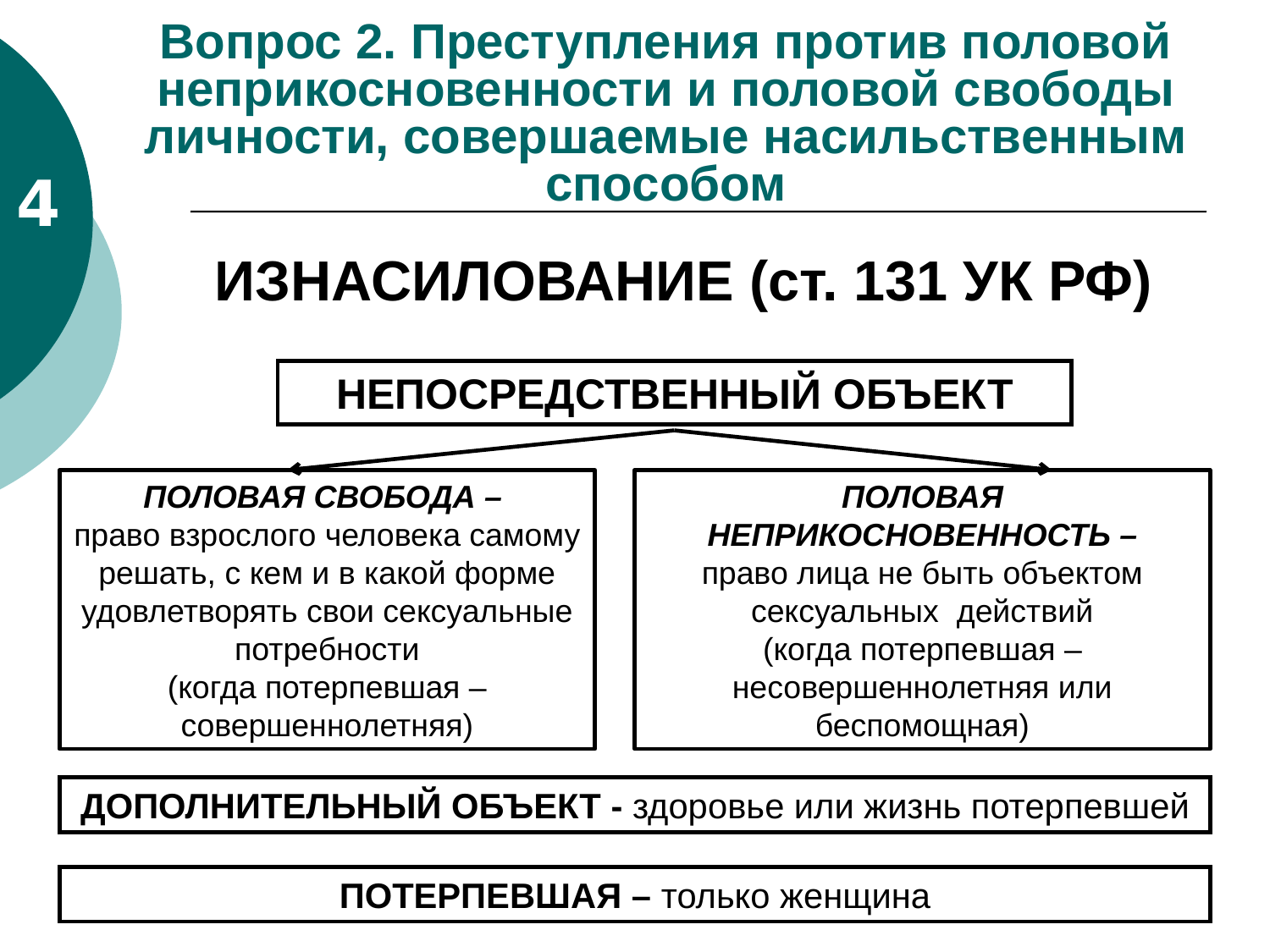

Вопрос 2. Преступления против половой неприкосновенности и половой свободы личности, совершаемые насильственным способом

4
ИЗНАСИЛОВАНИЕ (ст. 131 УК РФ)
НЕПОСРЕДСТВЕННЫЙ ОБЪЕКТ
ПОЛОВАЯ СВОБОДА –
право взрослого человека самому решать, с кем и в какой форме удовлетворять свои сексуальные потребности
(когда потерпевшая – совершеннолетняя)
ПОЛОВАЯ НЕПРИКОСНОВЕННОСТЬ –
право лица не быть объектом сексуальных  действий
(когда потерпевшая – несовершеннолетняя или беспомощная)
ДОПОЛНИТЕЛЬНЫЙ ОБЪЕКТ - здоровье или жизнь потерпевшей
ПОТЕРПЕВШАЯ – только женщина